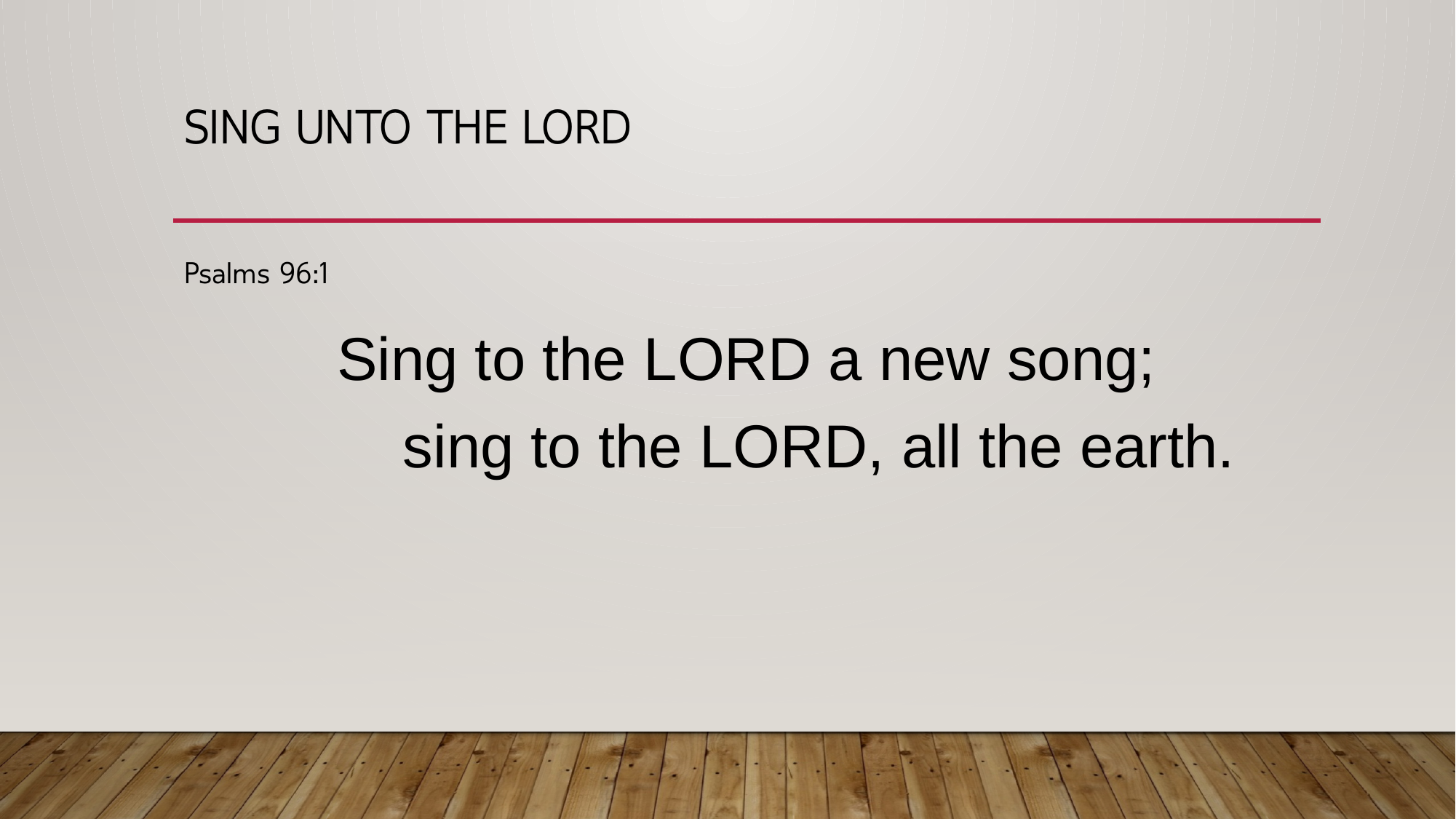

# Sing Unto the Lord
Psalms 96:1
Sing to the Lord a new song;
    sing to the Lord, all the earth.